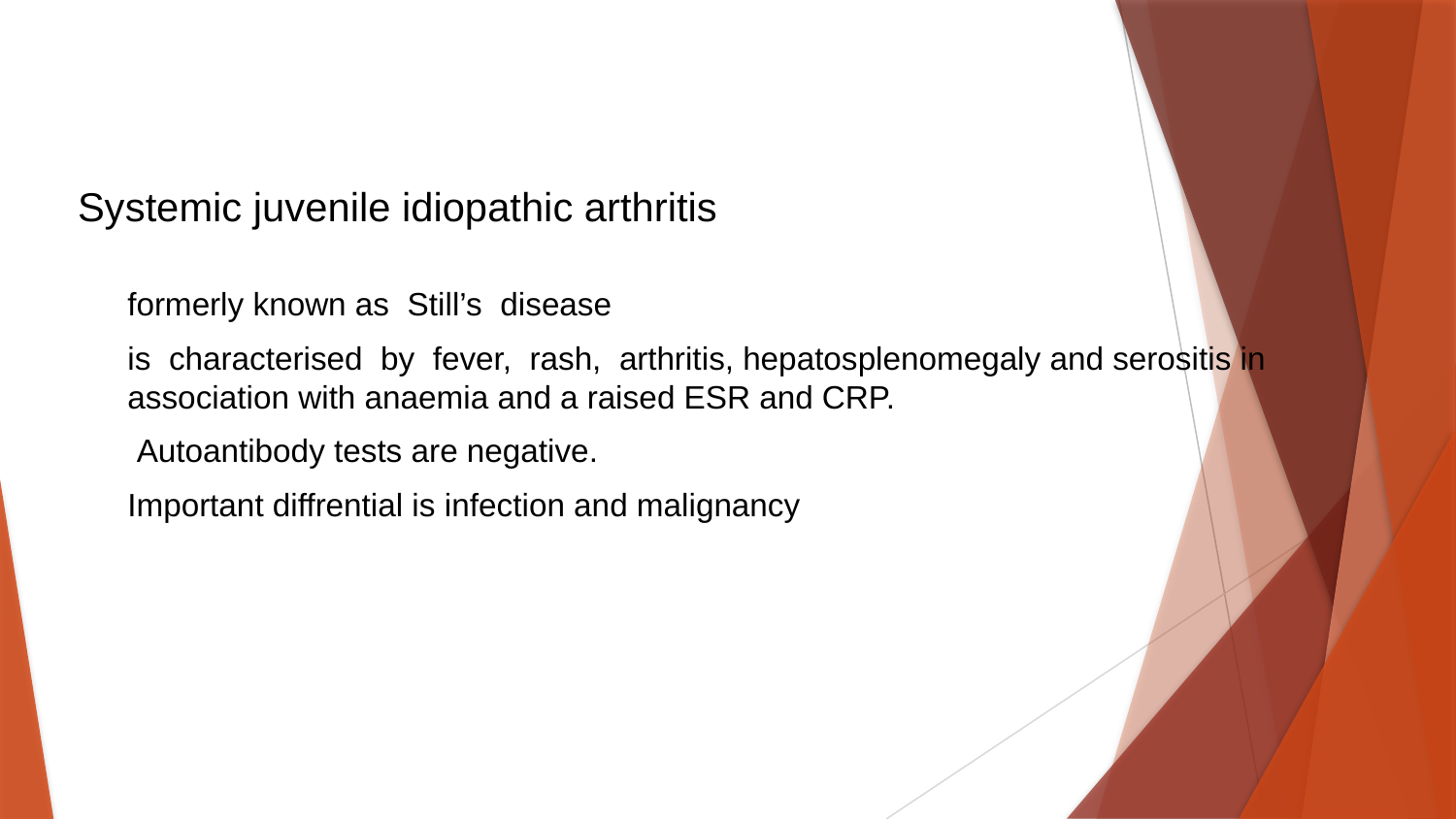

#
Systemic juvenile idiopathic arthritis
formerly known as  Still’s  disease
is  characterised  by  fever,  rash,  arthritis, hepatosplenomegaly and serositis in association with anaemia and a raised ESR and CRP.
 Autoantibody tests are negative.
Important diffrential is infection and malignancy